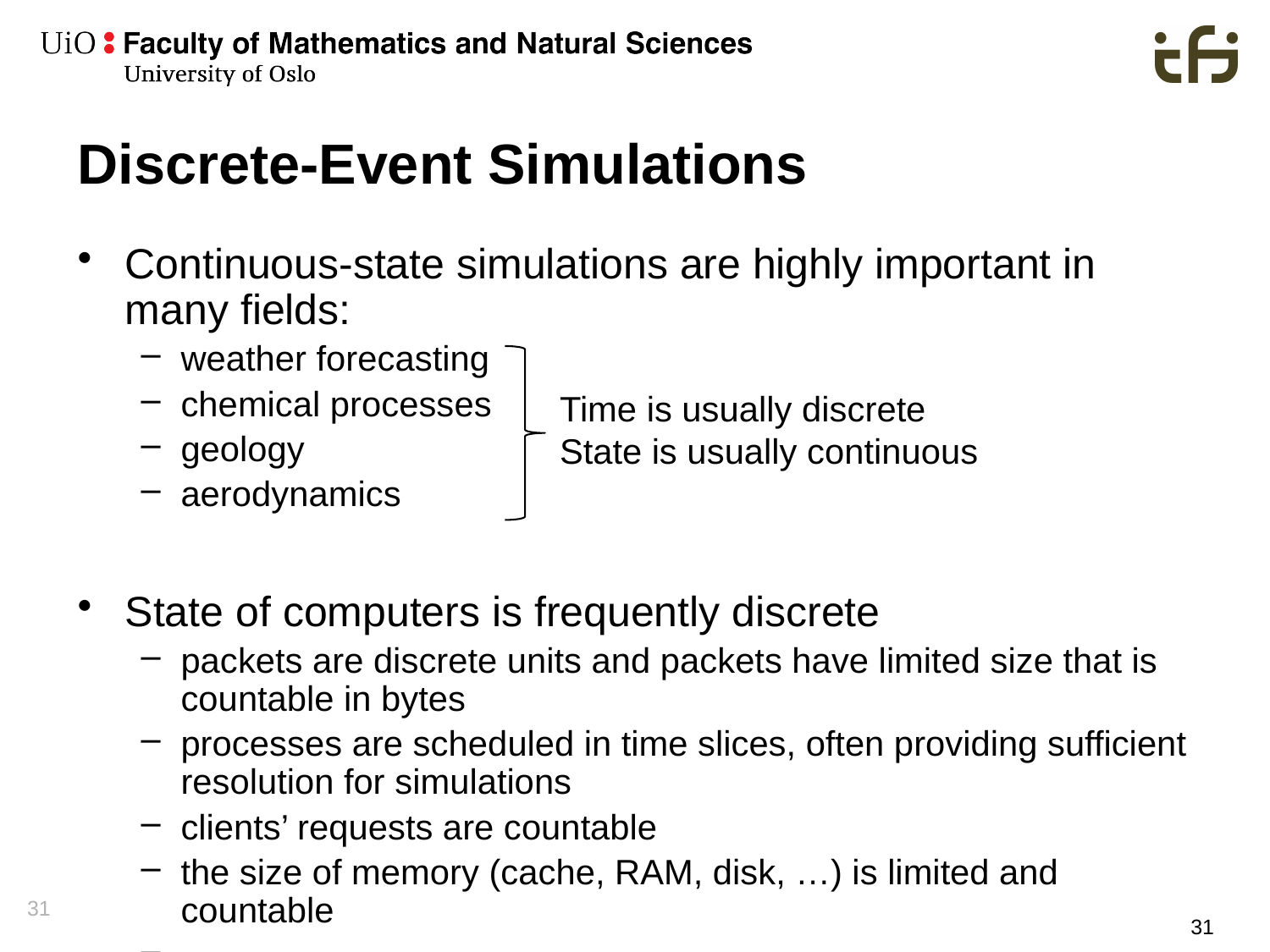

# Discrete-Event Simulations
Continuous-state simulations are highly important in many fields:
weather forecasting
chemical processes
geology
aerodynamics

State of computers is frequently discrete
packets are discrete units and packets have limited size that is countable in bytes
processes are scheduled in time slices, often providing sufficient resolution for simulations
clients’ requests are countable
the size of memory (cache, RAM, disk, …) is limited and countable
…

Time is usually discrete
State is usually continuous
31